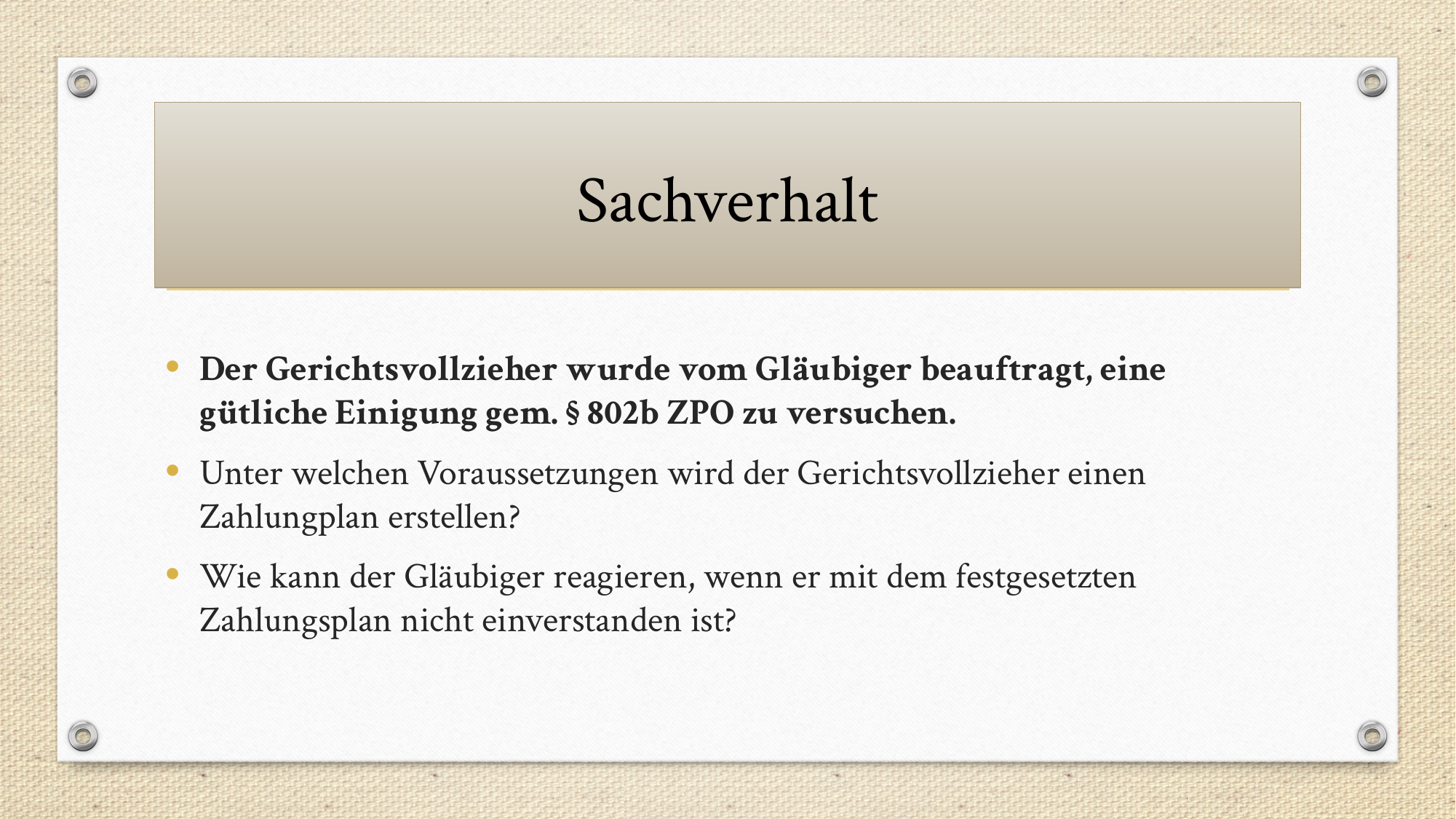

# Sachverhalt

Der Gerichtsvollzieher wurde vom Gläubiger beauftragt, eine gütliche Einigung gem. § 802b ZPO zu versuchen.
Unter welchen Voraussetzungen wird der Gerichtsvollzieher einen Zahlungplan erstellen?
Wie kann der Gläubiger reagieren, wenn er mit dem festgesetzten Zahlungsplan nicht einverstanden ist?